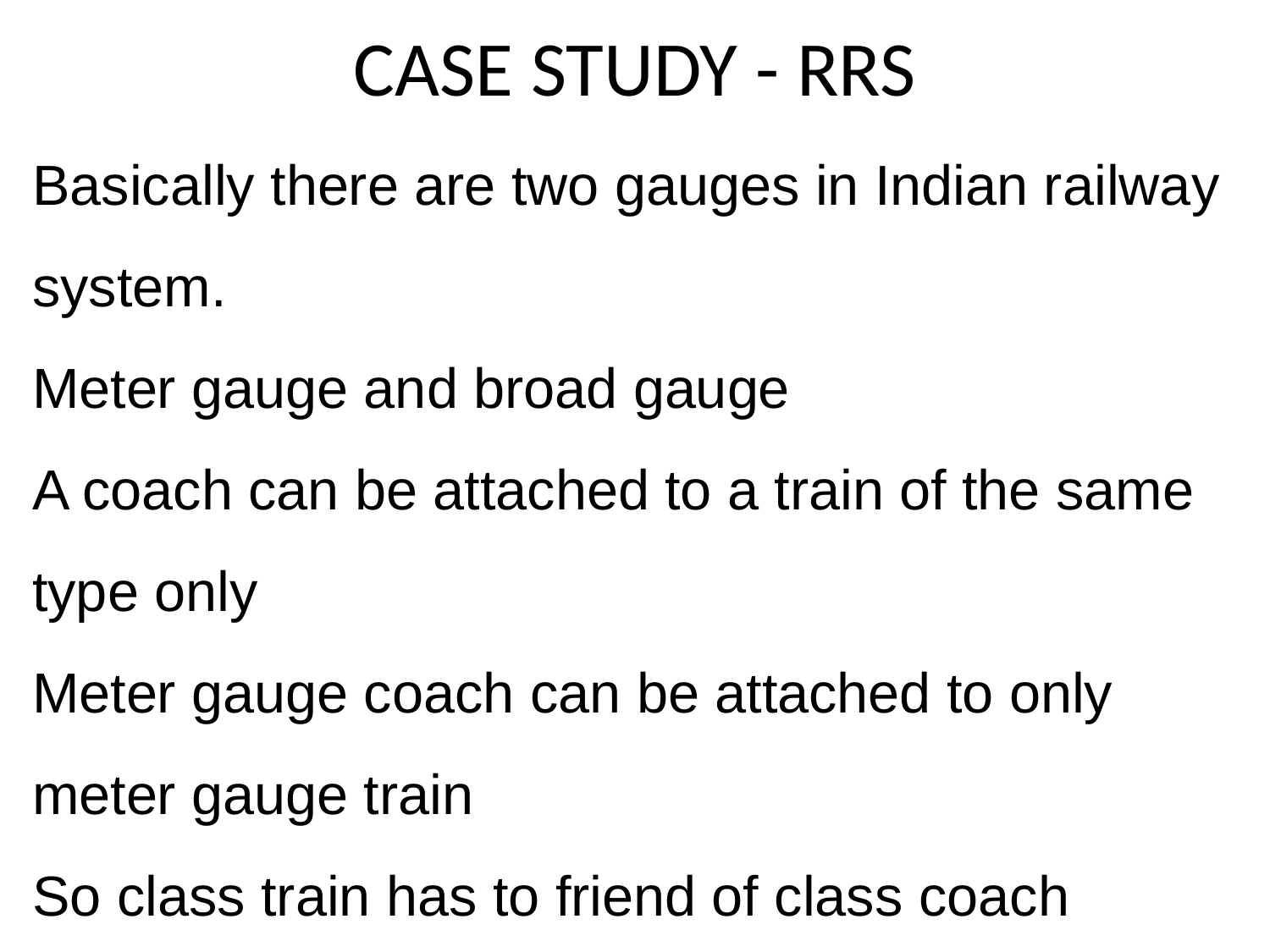

CASE STUDY - RRS
Basically there are two gauges in Indian railway system.
Meter gauge and broad gauge
A coach can be attached to a train of the same type only
Meter gauge coach can be attached to only meter gauge train
So class train has to friend of class coach